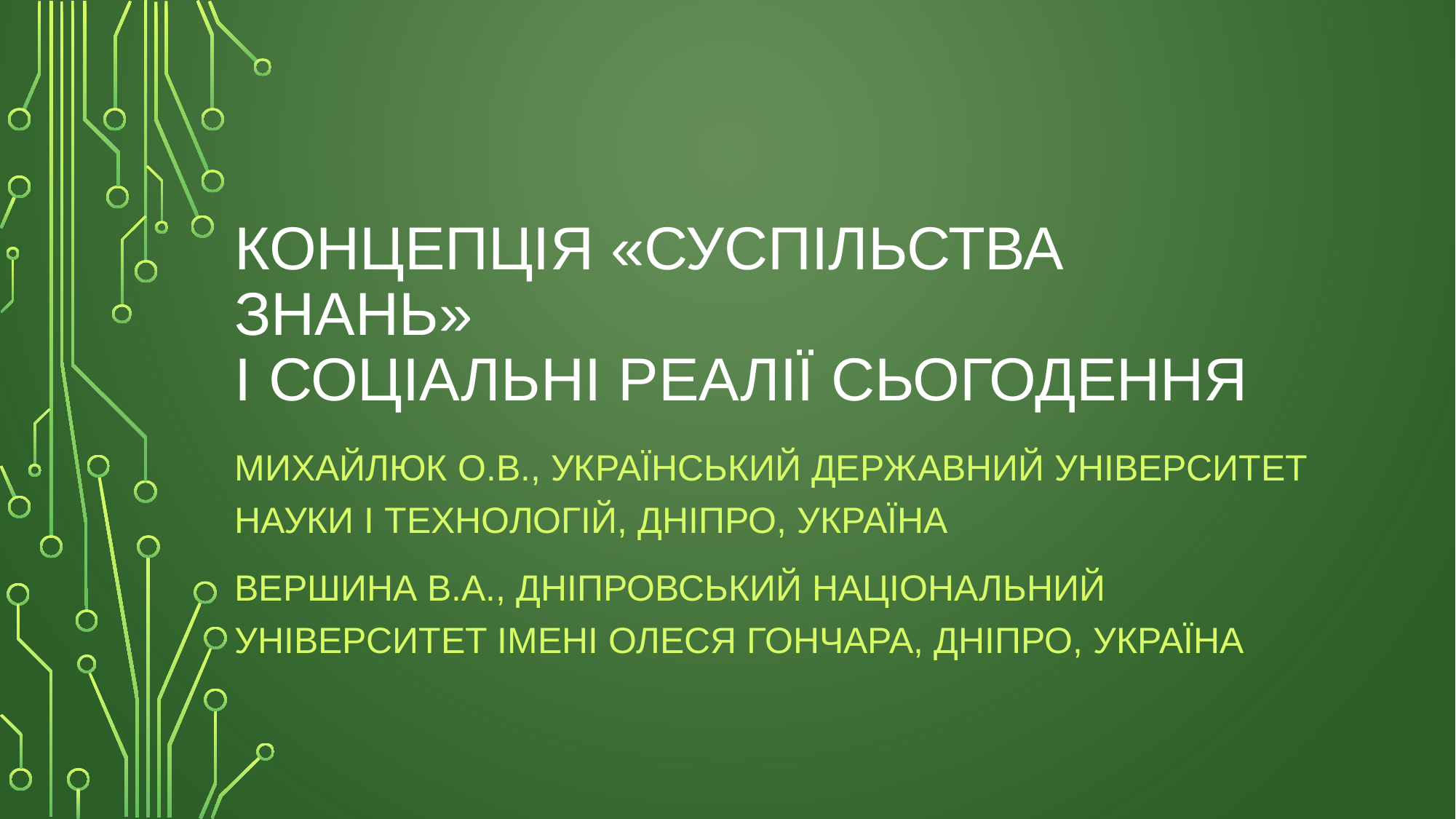

# Концепція «суспільства знань» і соціальні реалії сьогодення
Михайлюк О.В., Український державний університет науки і технологій, Дніпро, Україна
Вершина В.А., Дніпровський національний університет імені Олеся Гончара, Дніпро, Україна